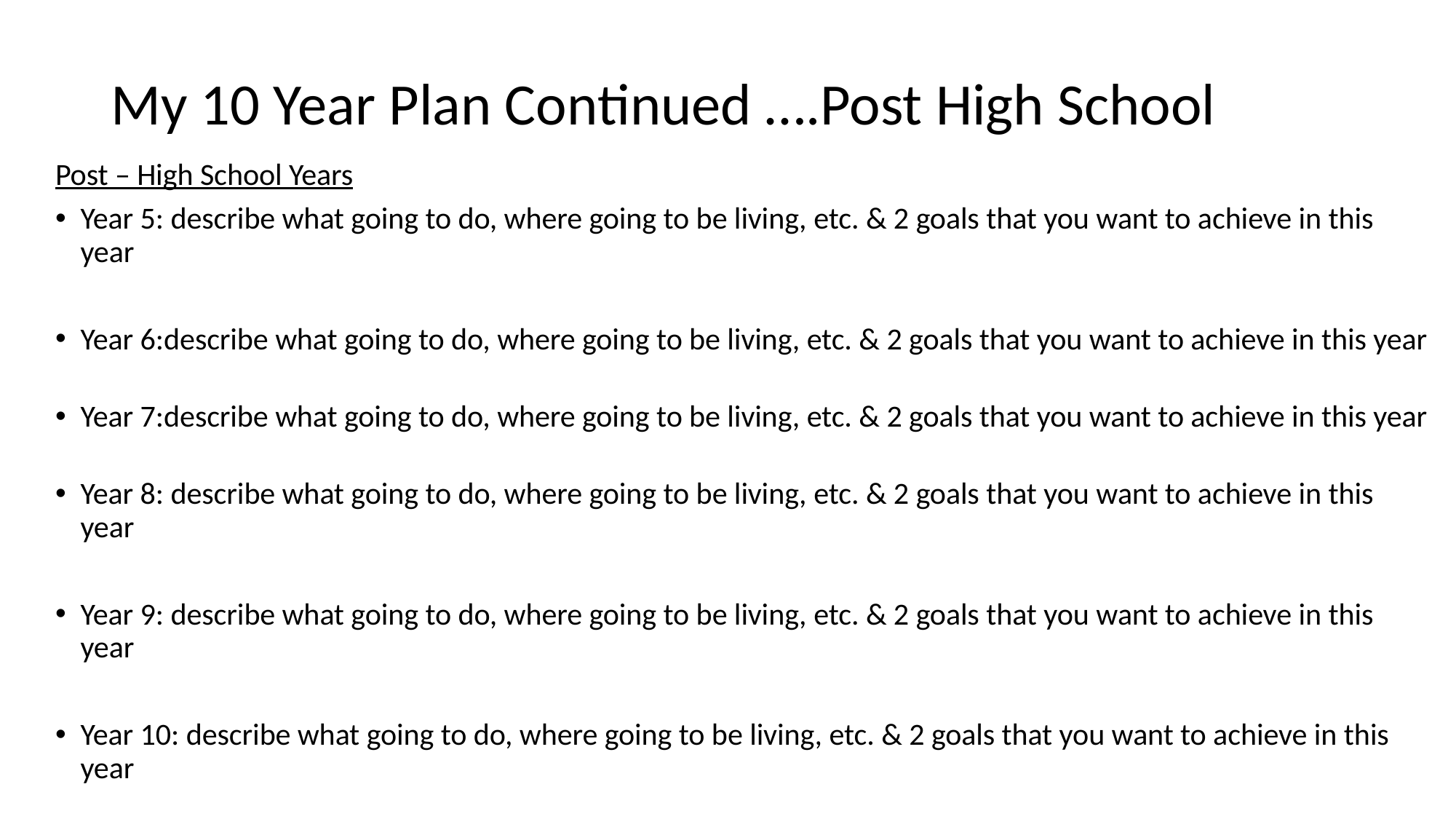

# My 10 Year Plan Continued ….Post High School
Post – High School Years
Year 5: describe what going to do, where going to be living, etc. & 2 goals that you want to achieve in this year

Year 6:describe what going to do, where going to be living, etc. & 2 goals that you want to achieve in this year

Year 7:describe what going to do, where going to be living, etc. & 2 goals that you want to achieve in this year

Year 8: describe what going to do, where going to be living, etc. & 2 goals that you want to achieve in this year

Year 9: describe what going to do, where going to be living, etc. & 2 goals that you want to achieve in this year

Year 10: describe what going to do, where going to be living, etc. & 2 goals that you want to achieve in this year